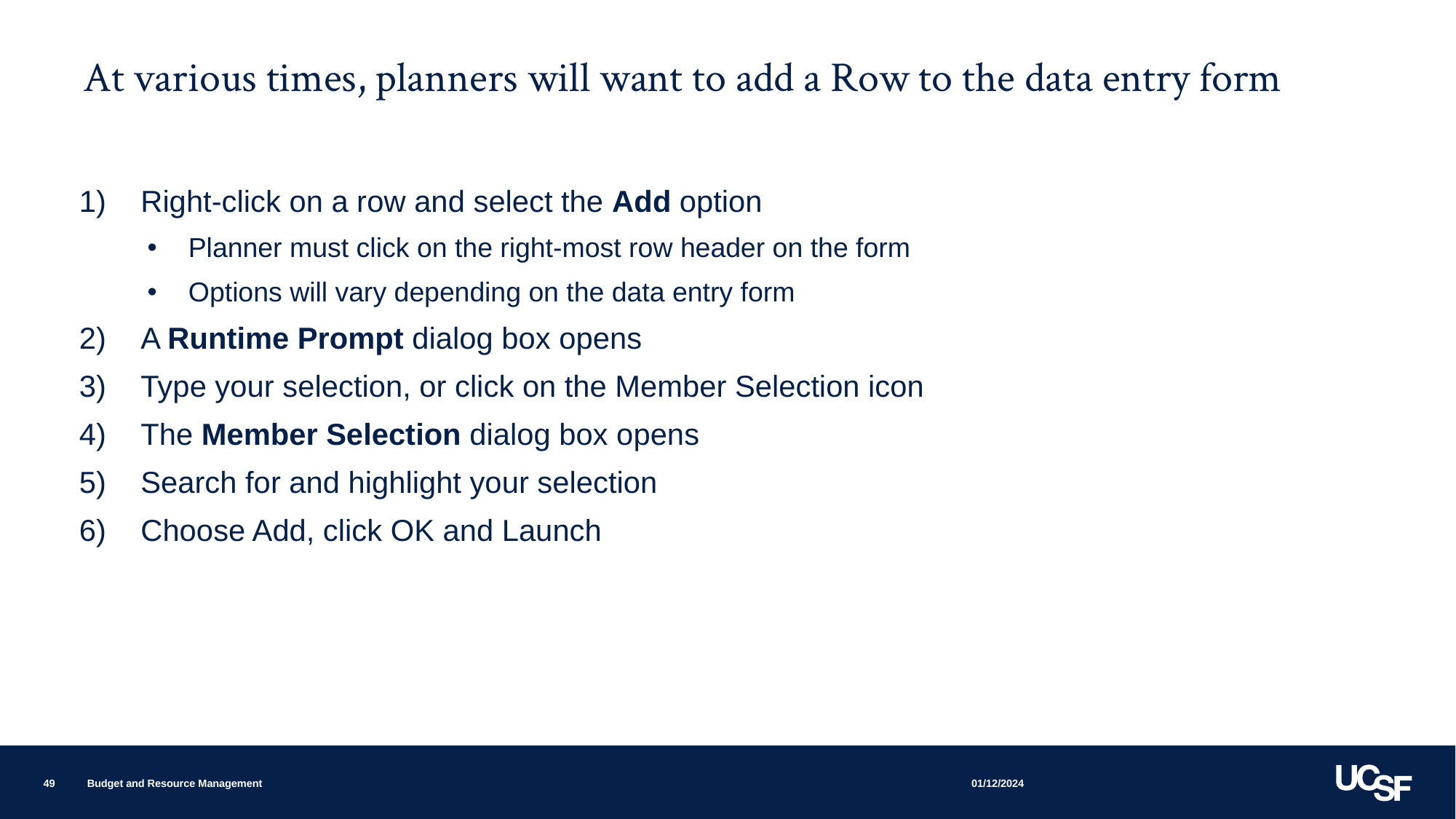

# At various times, planners will want to add a Row to the data entry form
Right-click on a row and select the Add option
Planner must click on the right-most row header on the form
Options will vary depending on the data entry form
A Runtime Prompt dialog box opens
Type your selection, or click on the Member Selection icon
The Member Selection dialog box opens
Search for and highlight your selection
Choose Add, click OK and Launch

01/12/2024
49
Budget and Resource Management